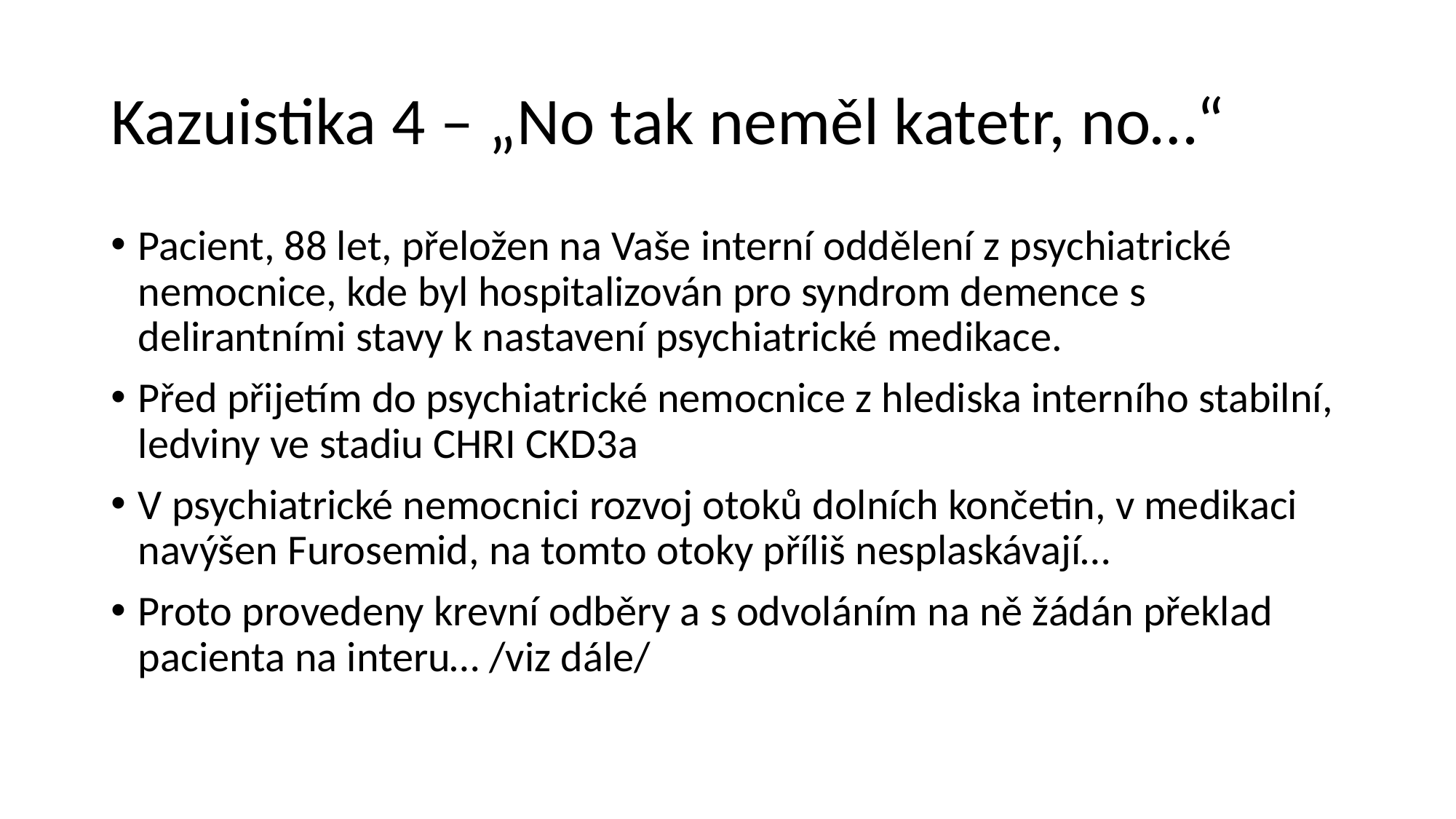

# Kazuistika 4 – „No tak neměl katetr, no…“
Pacient, 88 let, přeložen na Vaše interní oddělení z psychiatrické nemocnice, kde byl hospitalizován pro syndrom demence s delirantními stavy k nastavení psychiatrické medikace.
Před přijetím do psychiatrické nemocnice z hlediska interního stabilní, ledviny ve stadiu CHRI CKD3a
V psychiatrické nemocnici rozvoj otoků dolních končetin, v medikaci navýšen Furosemid, na tomto otoky příliš nesplaskávají…
Proto provedeny krevní odběry a s odvoláním na ně žádán překlad pacienta na interu… /viz dále/